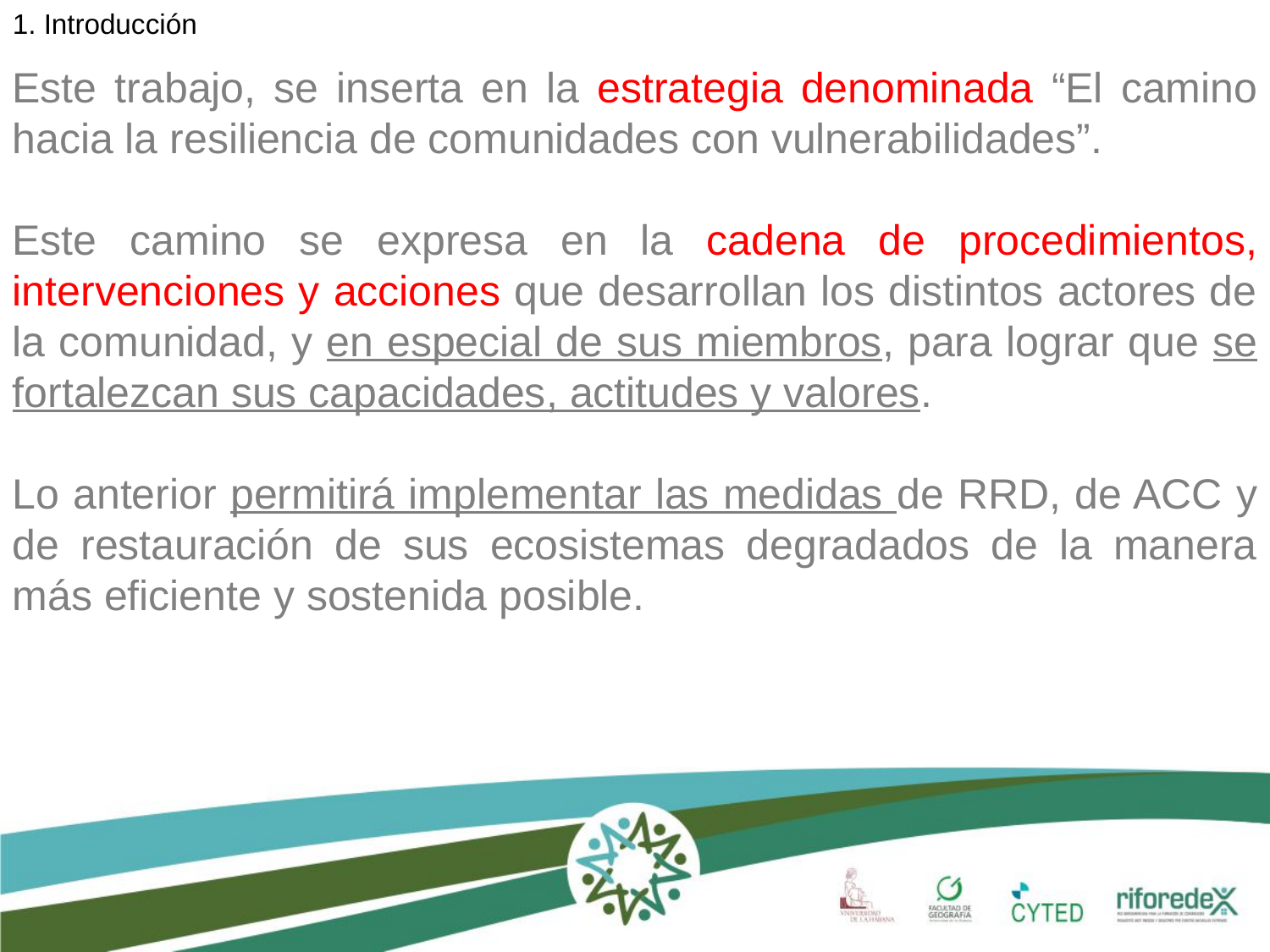

1. Introducción
Este trabajo, se inserta en la estrategia denominada “El camino hacia la resiliencia de comunidades con vulnerabilidades”.

Este camino se expresa en la cadena de procedimientos, intervenciones y acciones que desarrollan los distintos actores de la comunidad, y en especial de sus miembros, para lograr que se fortalezcan sus capacidades, actitudes y valores.

Lo anterior permitirá implementar las medidas de RRD, de ACC y de restauración de sus ecosistemas degradados de la manera más eficiente y sostenida posible.

dd